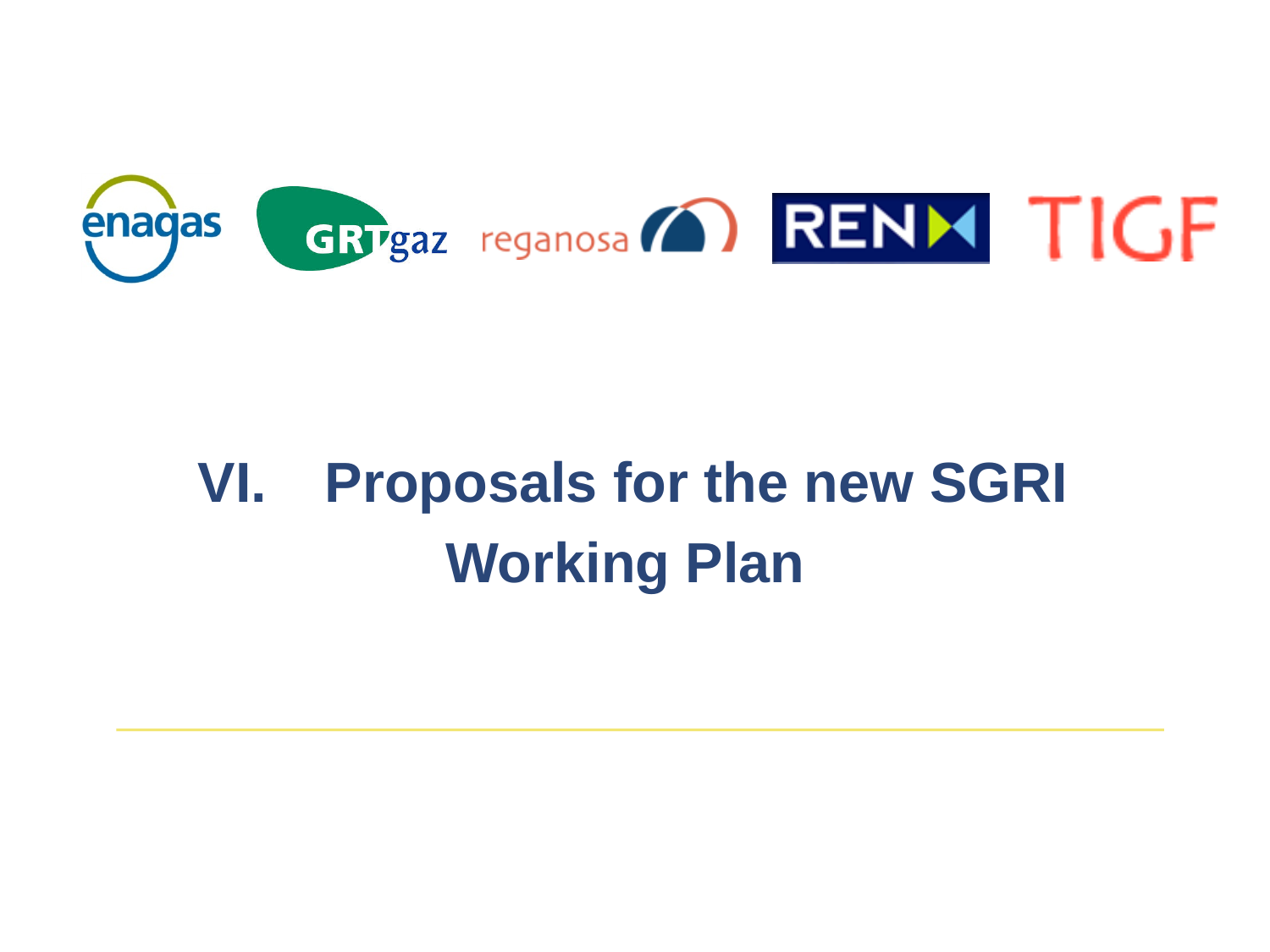

VI.	Proposals for the new SGRI Working Plan